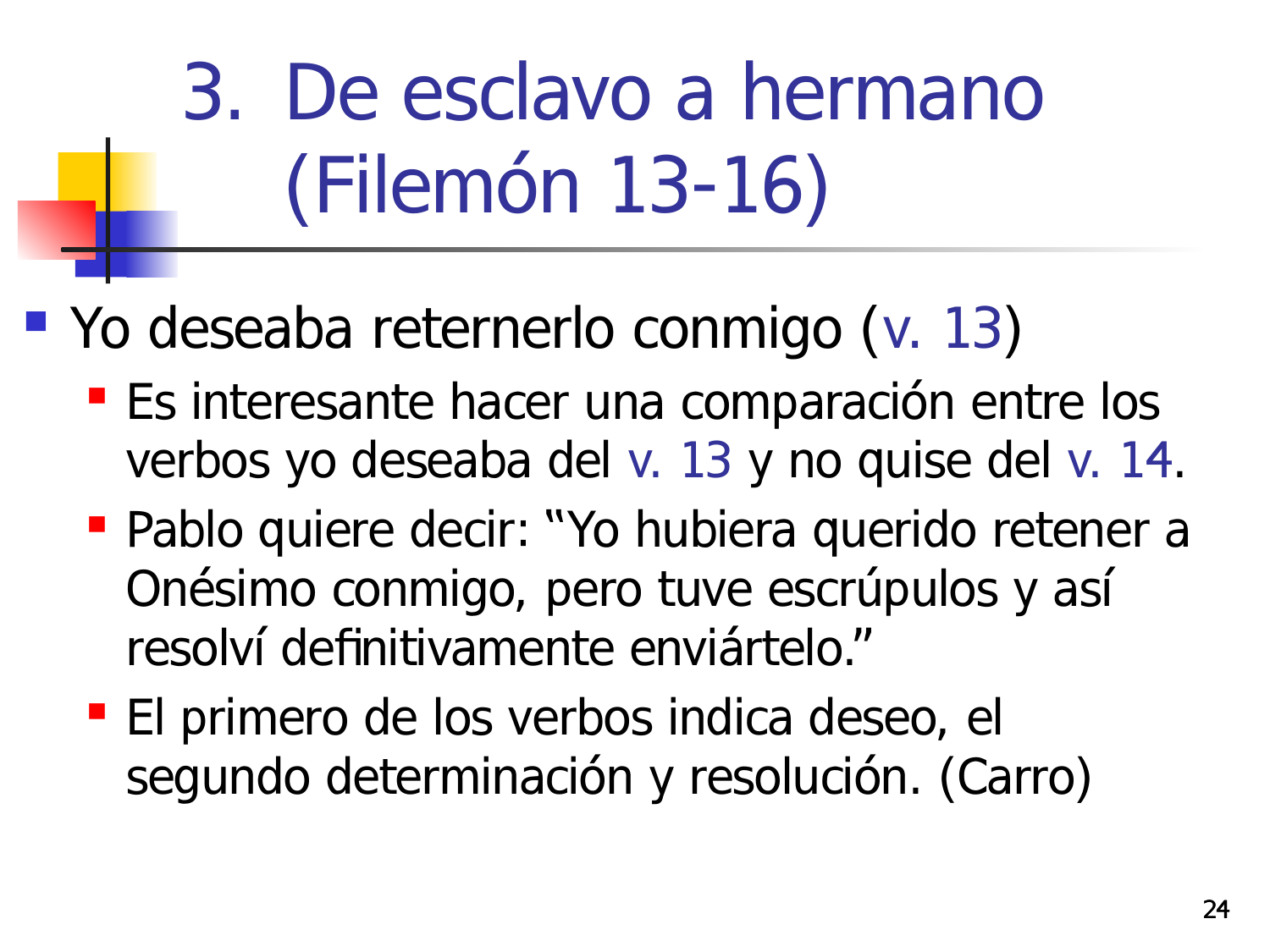

# De esclavo a hermano (Filemón 13-16)
Yo deseaba reternerlo conmigo (v. 13)
Es interesante hacer una comparación entre los verbos yo deseaba del v. 13 y no quise del v. 14.
Pablo quiere decir: “Yo hubiera querido retener a Onésimo conmigo, pero tuve escrúpulos y así resolví definitivamente enviártelo.”
El primero de los verbos indica deseo, el segundo determinación y resolución. (Carro)

24
24